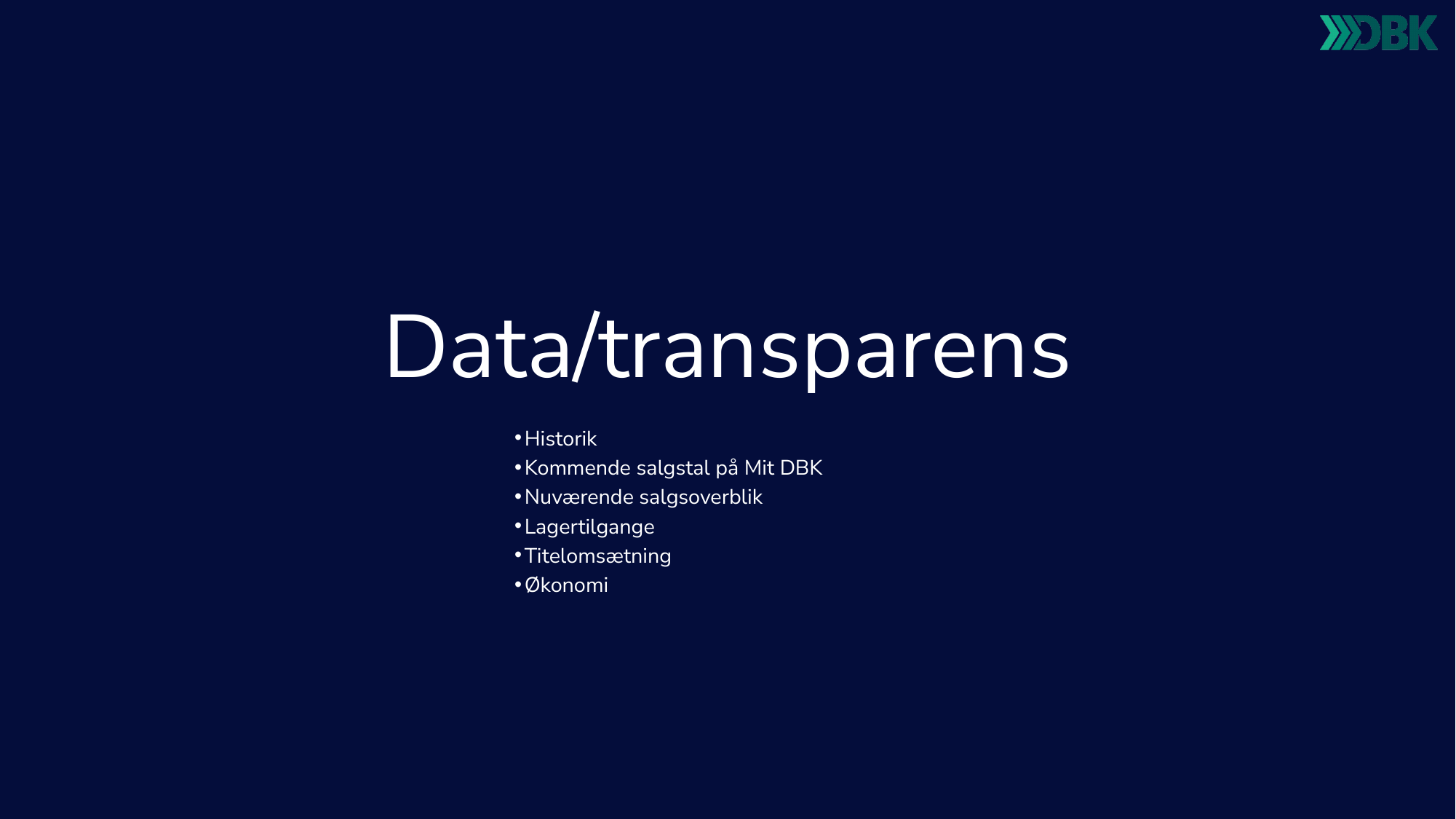

# Data/transparens
 Historik
 Kommende salgstal på Mit DBK
 Nuværende salgsoverblik
 Lagertilgange
 Titelomsætning
 Økonomi